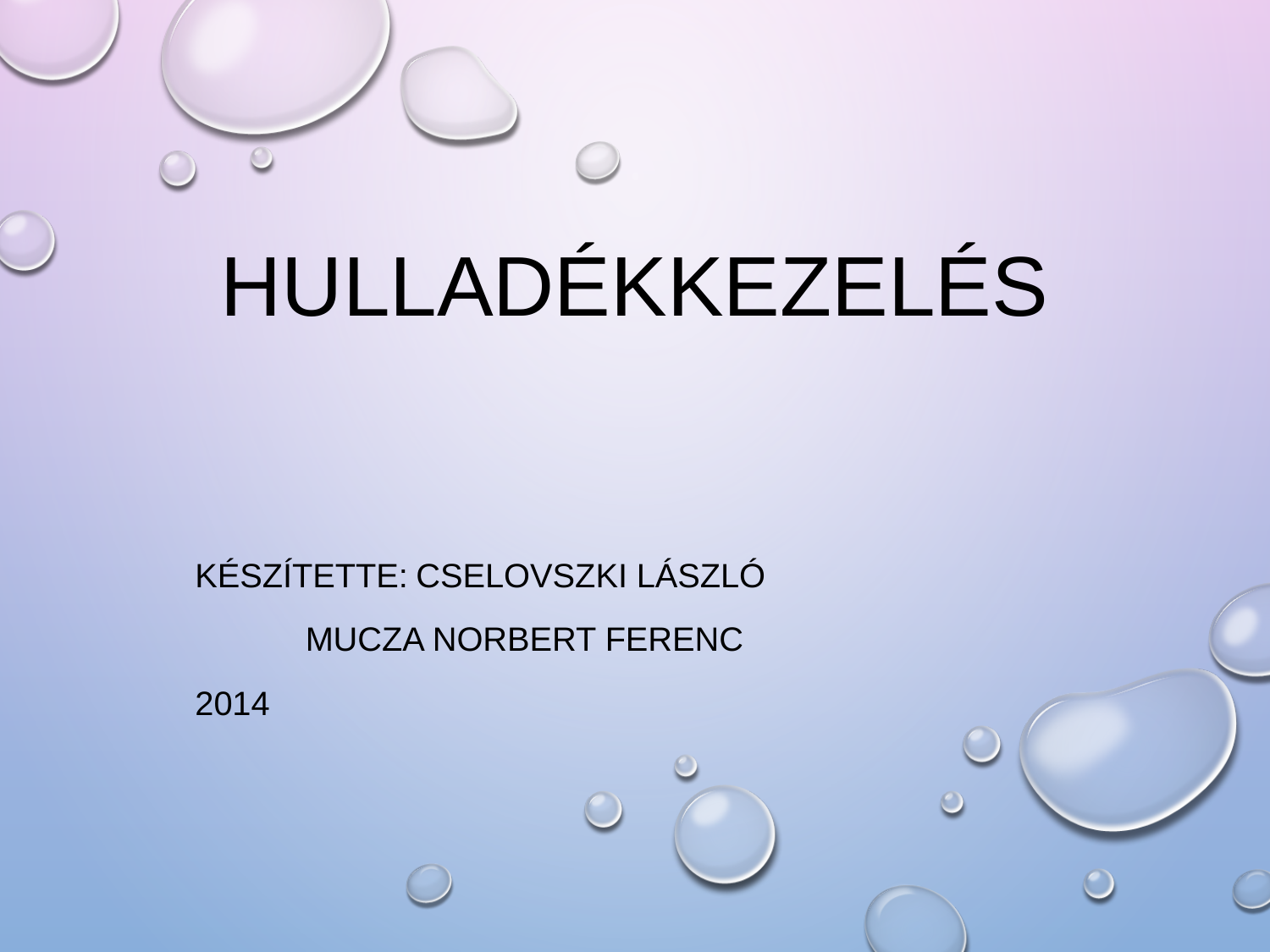

# Hulladékkezelés
Készítette:	Cselovszki László
		Mucza Norbert Ferenc
2014